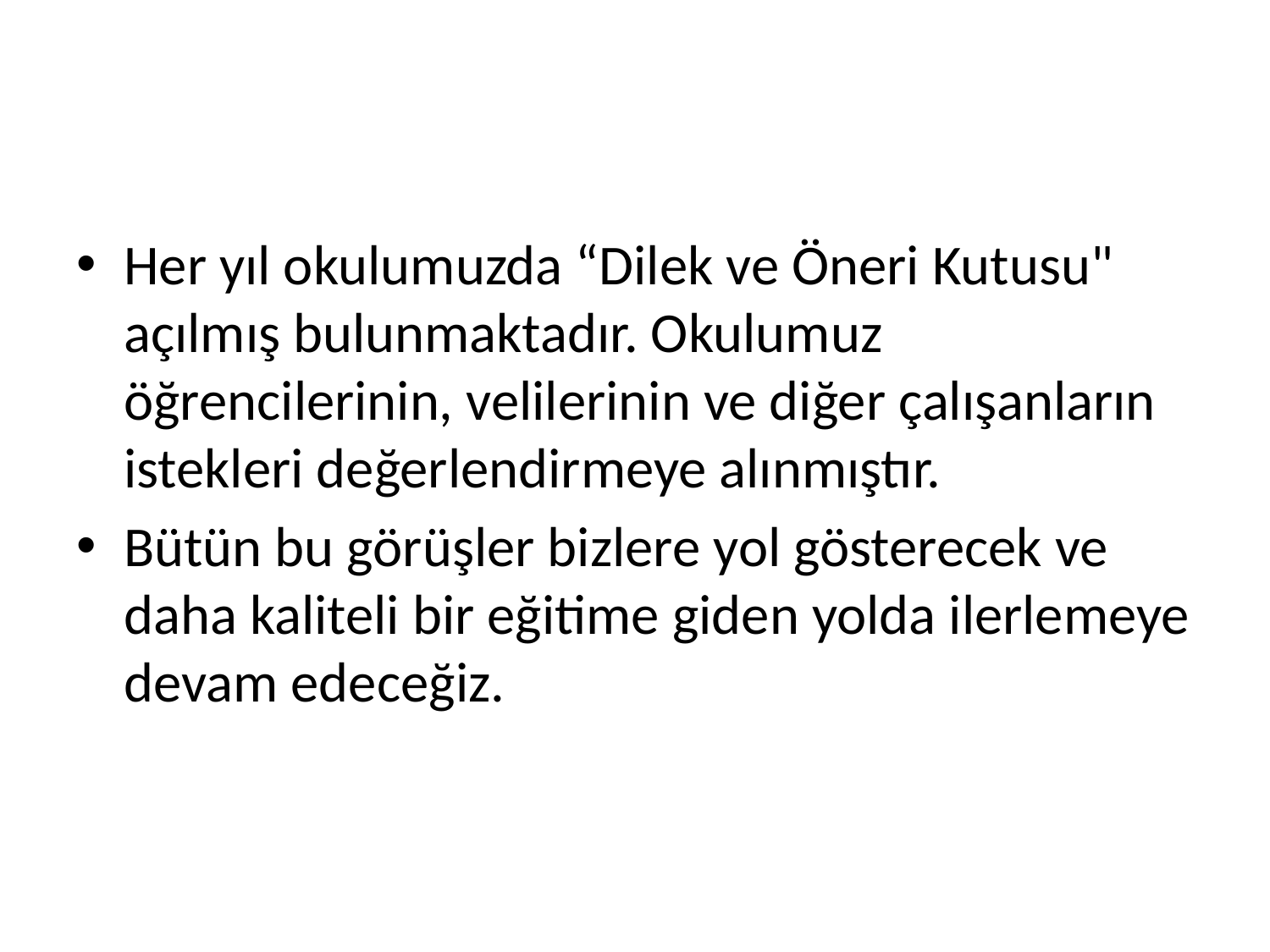

Her yıl okulumuzda “Dilek ve Öneri Kutusu" açılmış bulunmaktadır. Okulumuz öğrencilerinin, velilerinin ve diğer çalışanların istekleri değerlendirmeye alınmıştır.
Bütün bu görüşler bizlere yol gösterecek ve daha kaliteli bir eğitime giden yolda ilerlemeye devam edeceğiz.